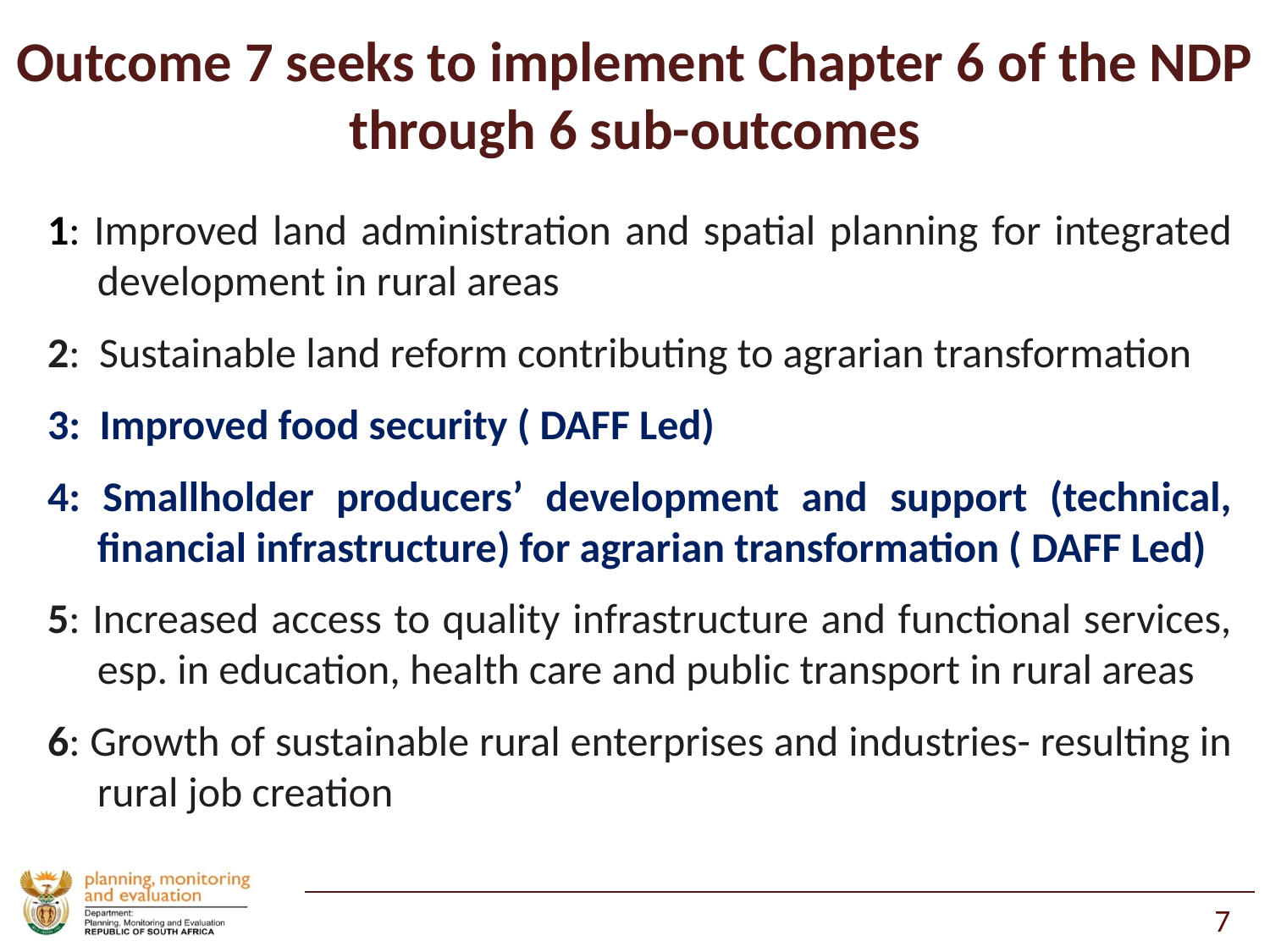

# Outcome 7 seeks to implement Chapter 6 of the NDP through 6 sub-outcomes
1: Improved land administration and spatial planning for integrated development in rural areas
2:  Sustainable land reform contributing to agrarian transformation
3:  Improved food security ( DAFF Led)
4: Smallholder producers’ development and support (technical, financial infrastructure) for agrarian transformation ( DAFF Led)
5: Increased access to quality infrastructure and functional services, esp. in education, health care and public transport in rural areas
6: Growth of sustainable rural enterprises and industries- resulting in rural job creation
7